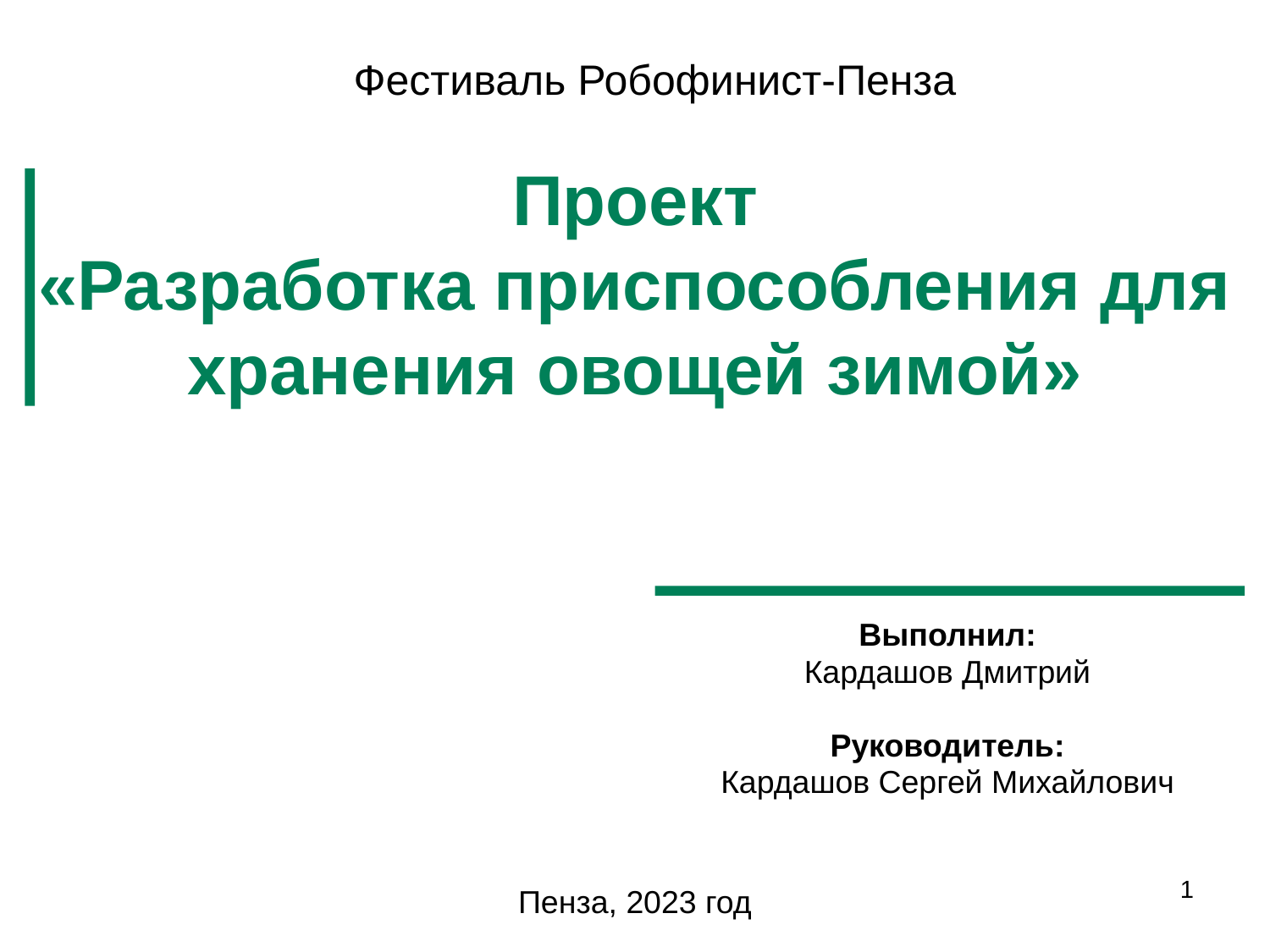

Фестиваль Робофинист-Пенза
# Проект «Разработка приспособления для хранения овощей зимой»

Выполнил:
Кардашов Дмитрий

Руководитель:
Кардашов Сергей Михайлович

1
Пенза, 2023 год